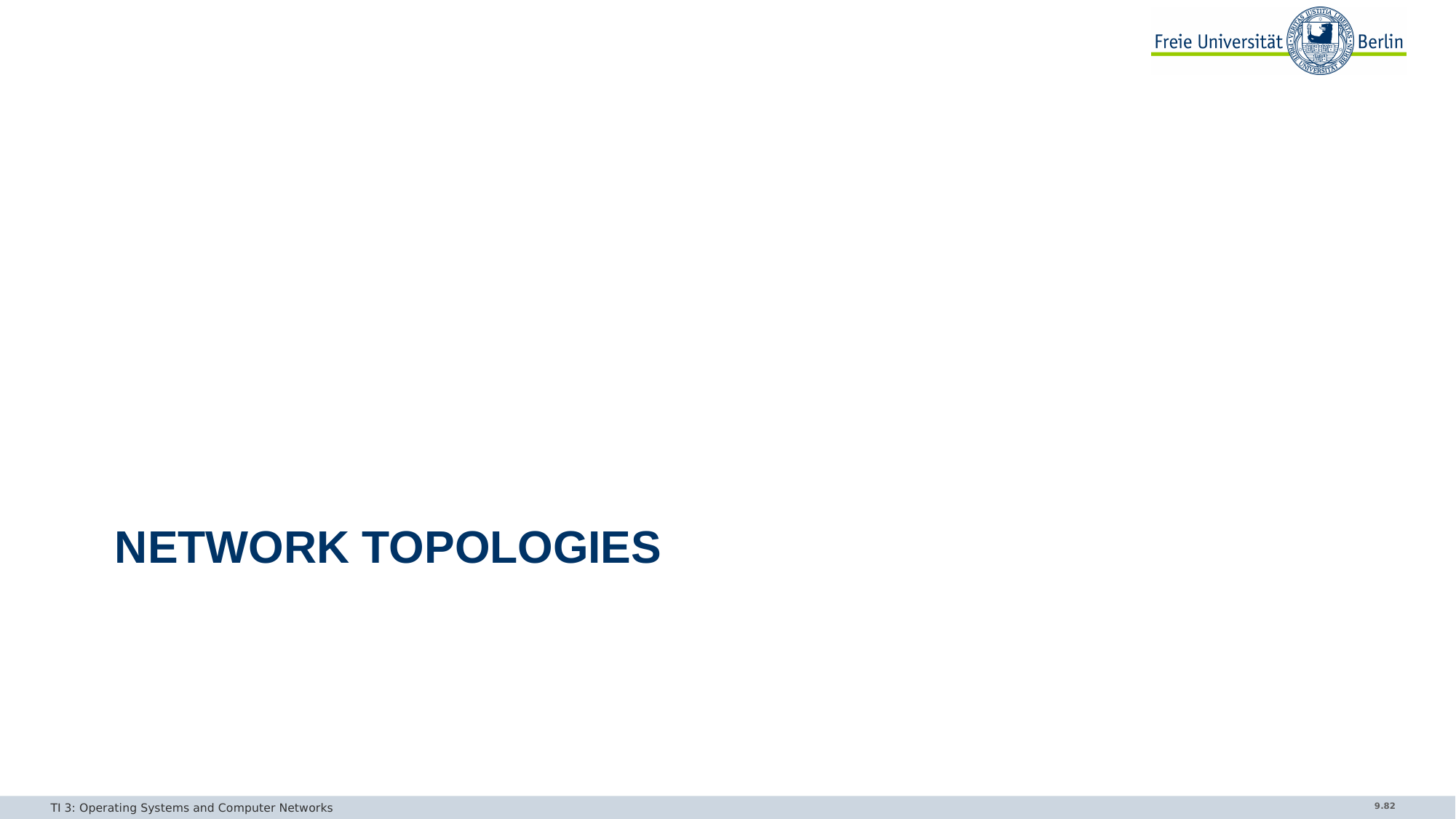

# Network Topologies
TI 3: Operating Systems and Computer Networks